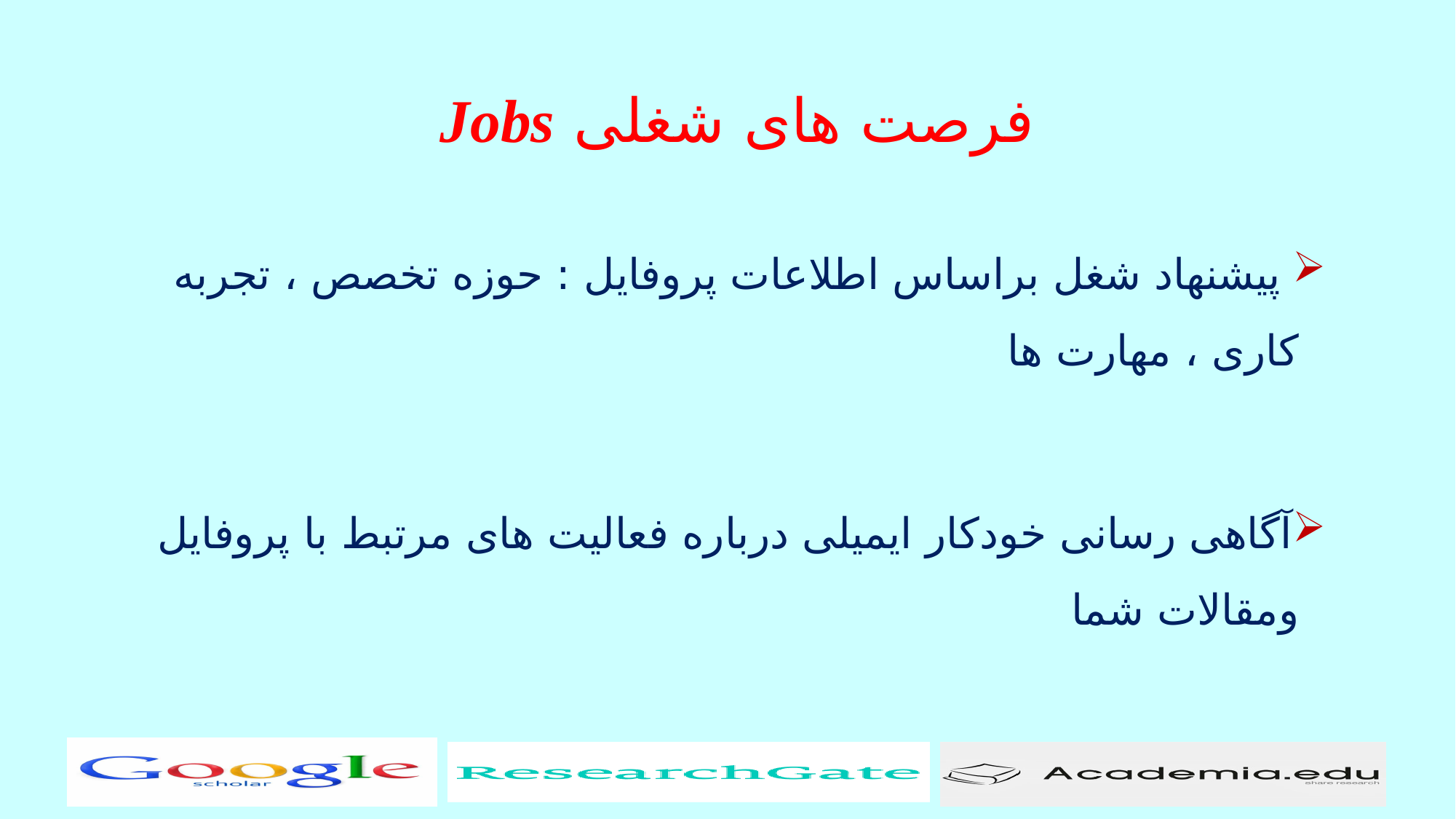

# فرصت های شغلی Jobs
 پیشنهاد شغل براساس اطلاعات پروفایل : حوزه تخصص ، تجربه کاری ، مهارت ها

آگاهی رسانی خودکار ایمیلی درباره فعالیت های مرتبط با پروفایل ومقالات شما